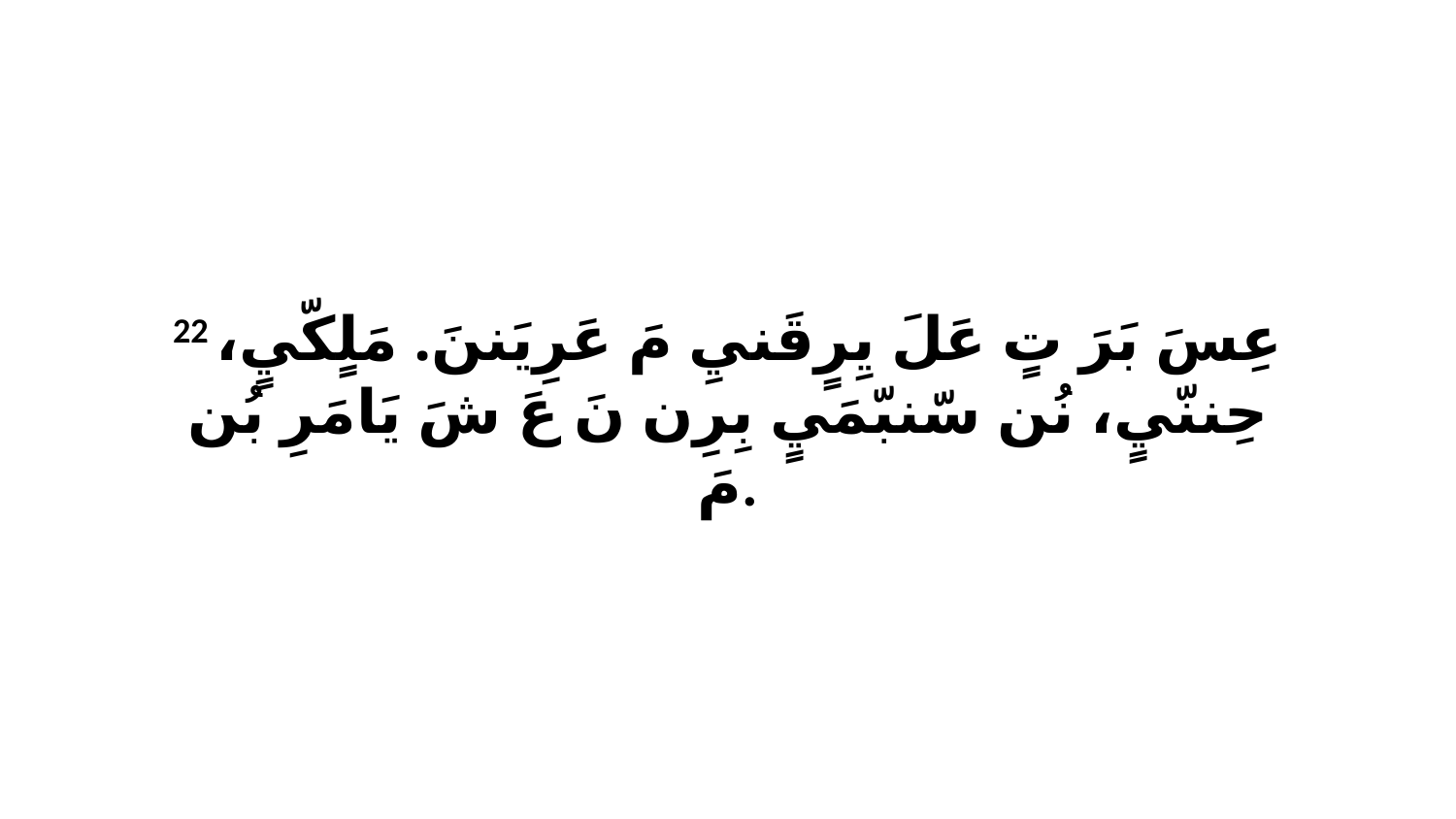

22 عِسَ بَرَ تٍ عَلَ يِرٍقَنيِ مَ عَرِيَننَ. مَلٍكّيٍ، حِننّيٍ، نُن سّنبّمَيٍ بِرِن نَ عَ شَ يَامَرِ بُن مَ.